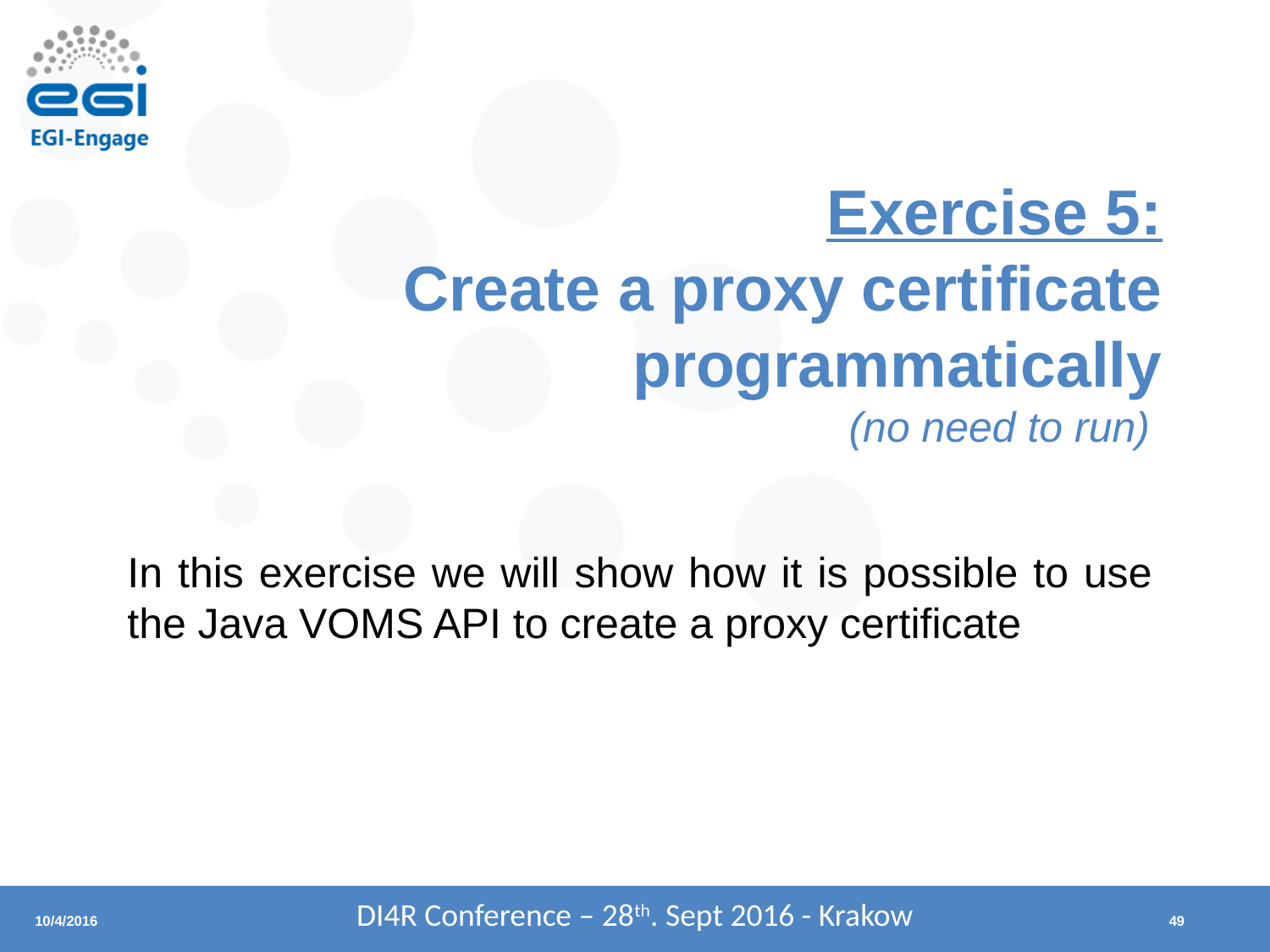

# Exercise 5: Create a proxy certificate programmatically (no need to run)
In this exercise we will show how it is possible to use the Java VOMS API to create a proxy certificate
DI4R Conference – 28th. Sept 2016 - Krakow